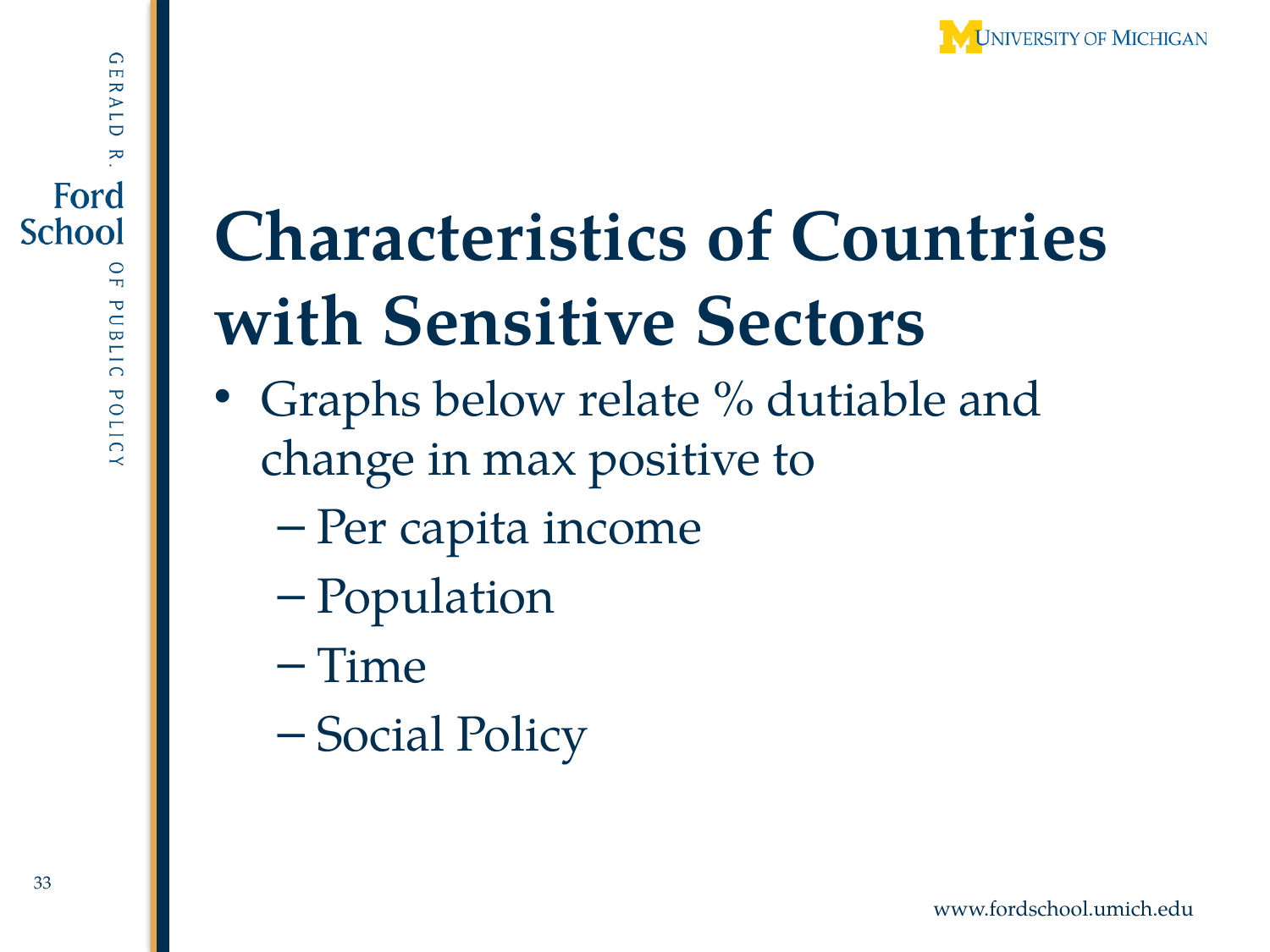

# Characteristics of Countries with Sensitive Sectors
Graphs below relate % dutiable and change in max positive to
Per capita income
Population
Time
Social Policy

33